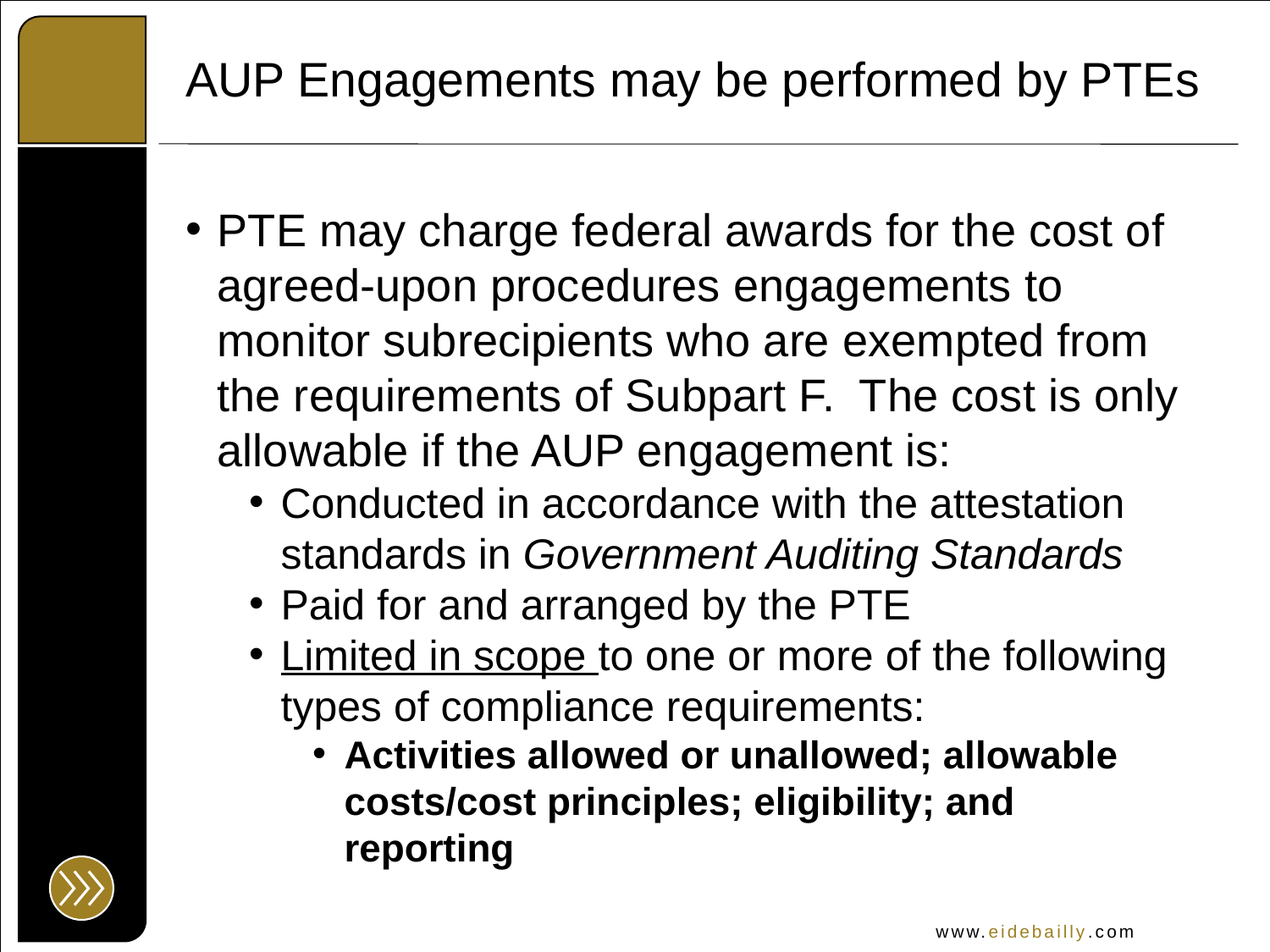

# AUP Engagements may be performed by PTEs
PTE may charge federal awards for the cost of agreed-upon procedures engagements to monitor subrecipients who are exempted from the requirements of Subpart F.  The cost is only allowable if the AUP engagement is:
Conducted in accordance with the attestation standards in Government Auditing Standards
Paid for and arranged by the PTE
Limited in scope to one or more of the following types of compliance requirements:
Activities allowed or unallowed; allowable costs/cost principles; eligibility; and reporting